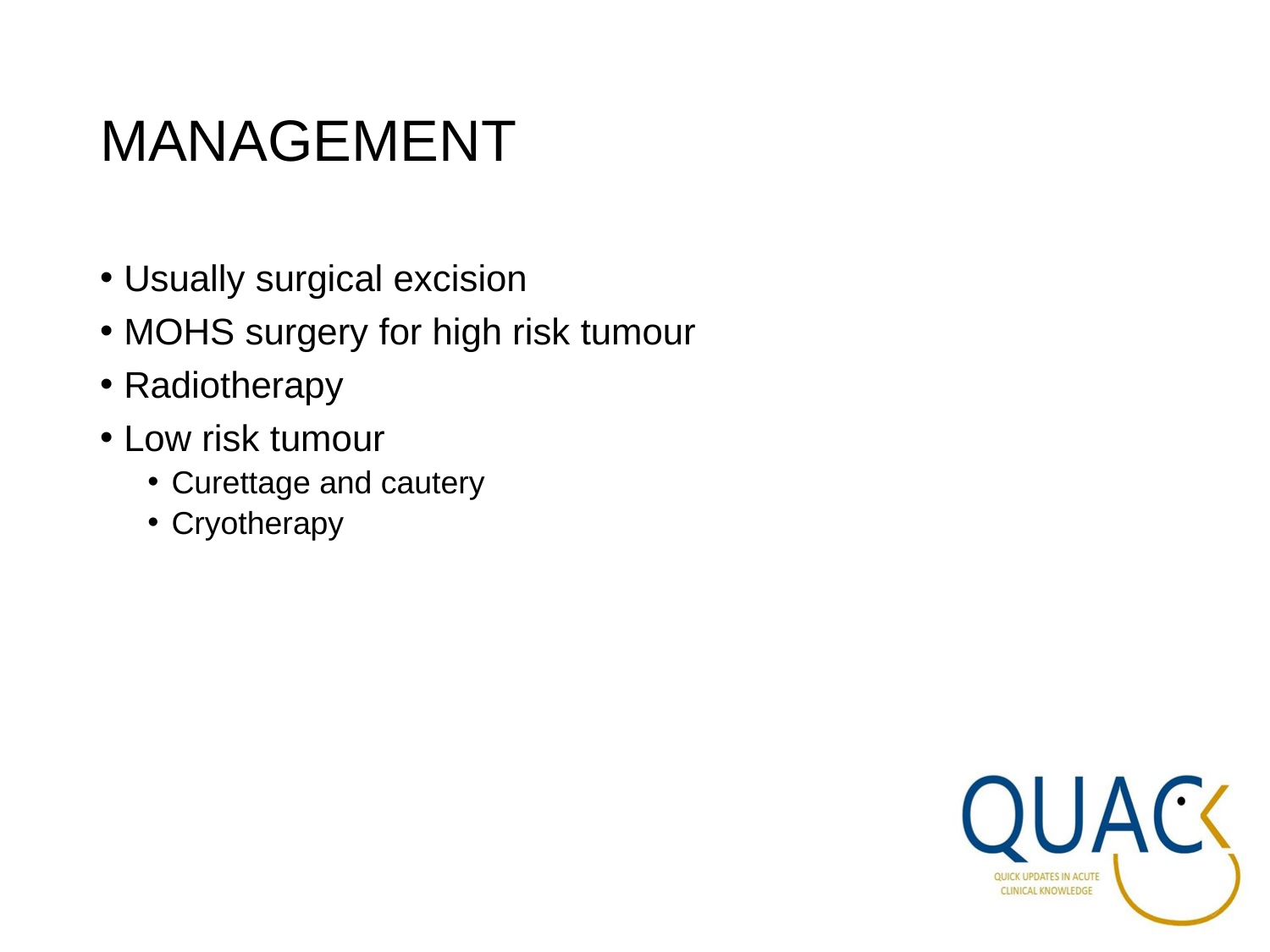

# MANAGEMENT
Usually surgical excision
MOHS surgery for high risk tumour
Radiotherapy
Low risk tumour
Curettage and cautery
Cryotherapy